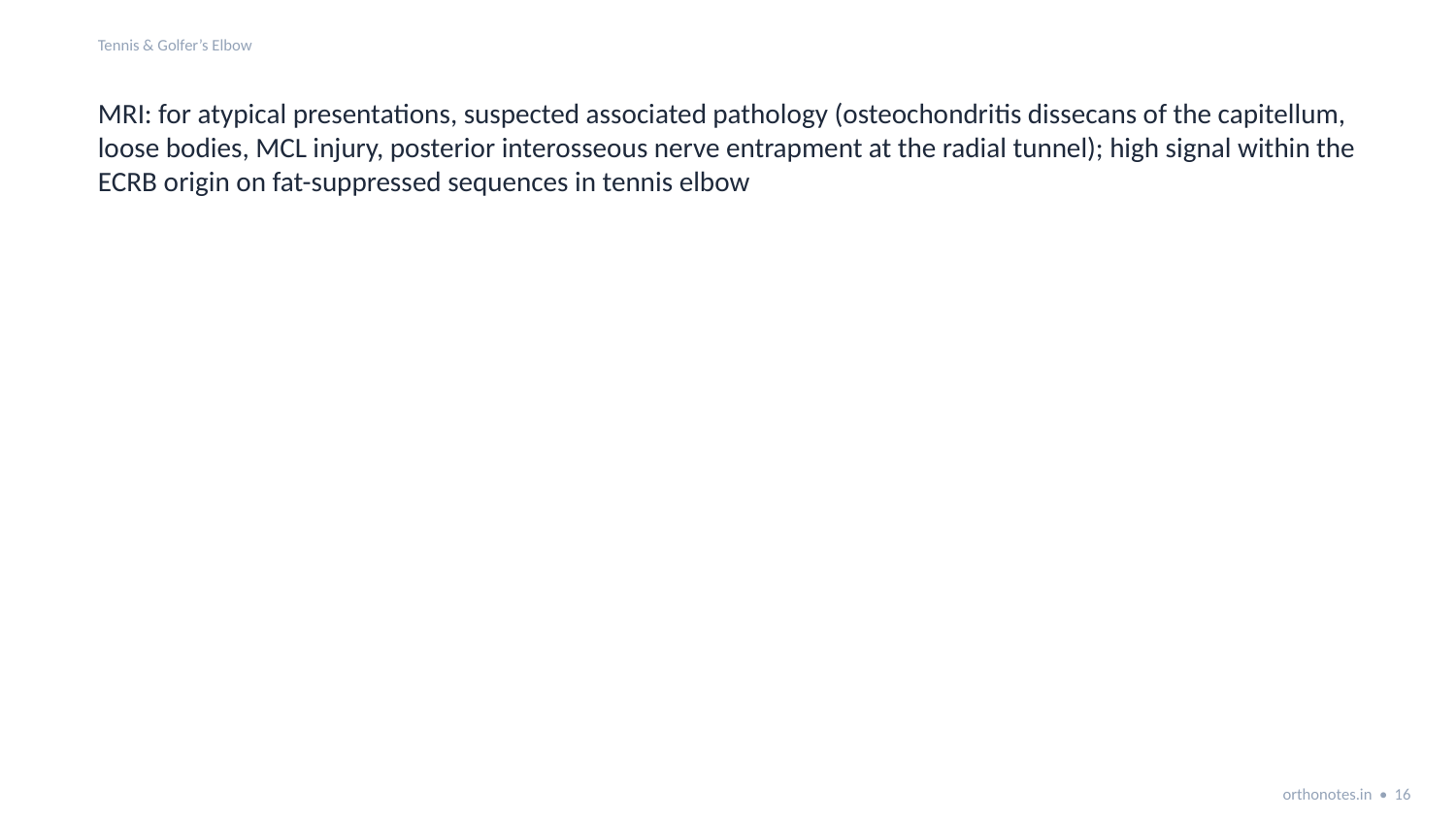

Tennis & Golfer’s Elbow
MRI: for atypical presentations, suspected associated pathology (osteochondritis dissecans of the capitellum, loose bodies, MCL injury, posterior interosseous nerve entrapment at the radial tunnel); high signal within the ECRB origin on fat-suppressed sequences in tennis elbow
orthonotes.in  •  16